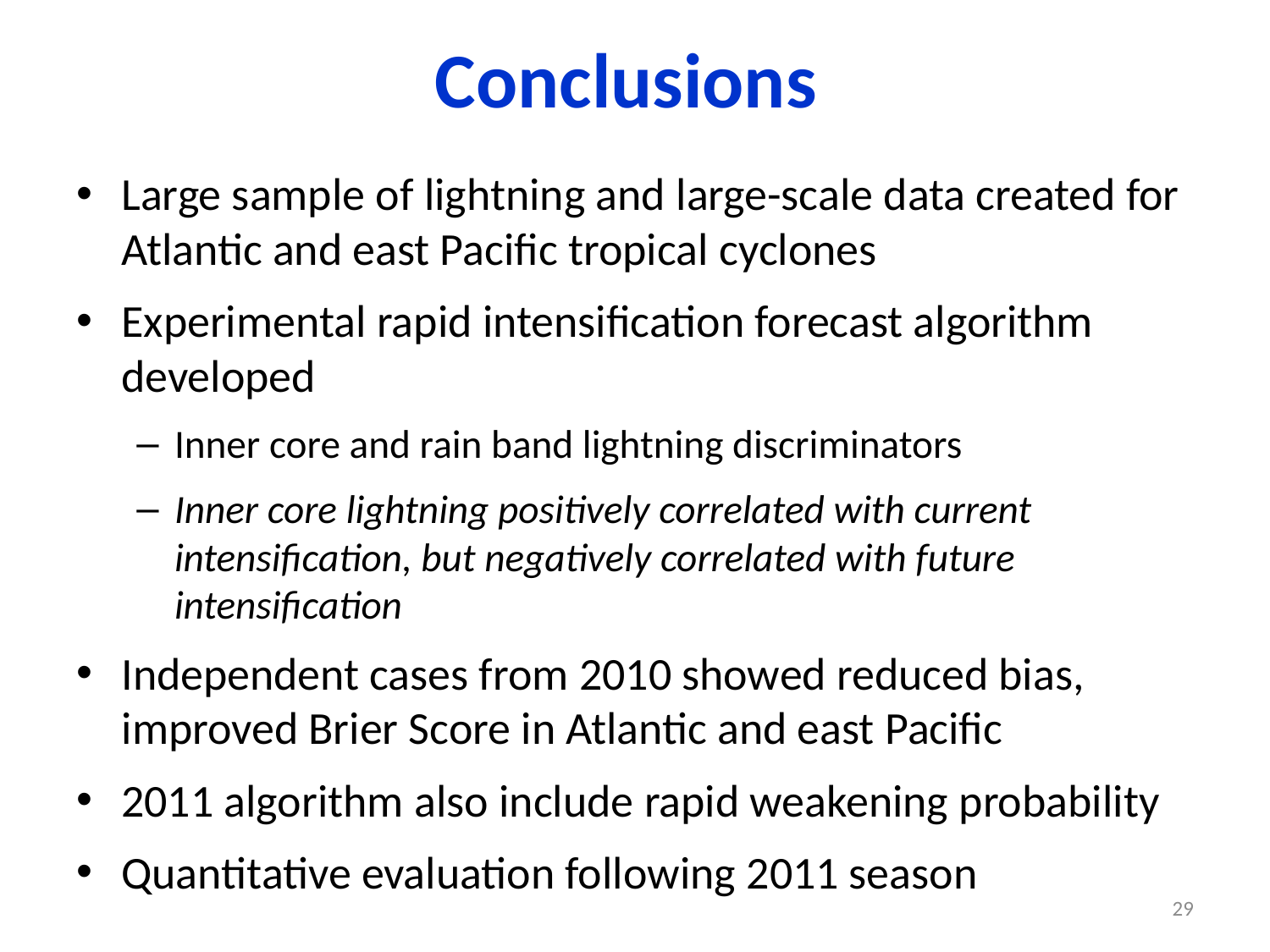

# Conclusions
Large sample of lightning and large-scale data created for Atlantic and east Pacific tropical cyclones
Experimental rapid intensification forecast algorithm developed
Inner core and rain band lightning discriminators
Inner core lightning positively correlated with current intensification, but negatively correlated with future intensification
Independent cases from 2010 showed reduced bias, improved Brier Score in Atlantic and east Pacific
2011 algorithm also include rapid weakening probability
Quantitative evaluation following 2011 season
29